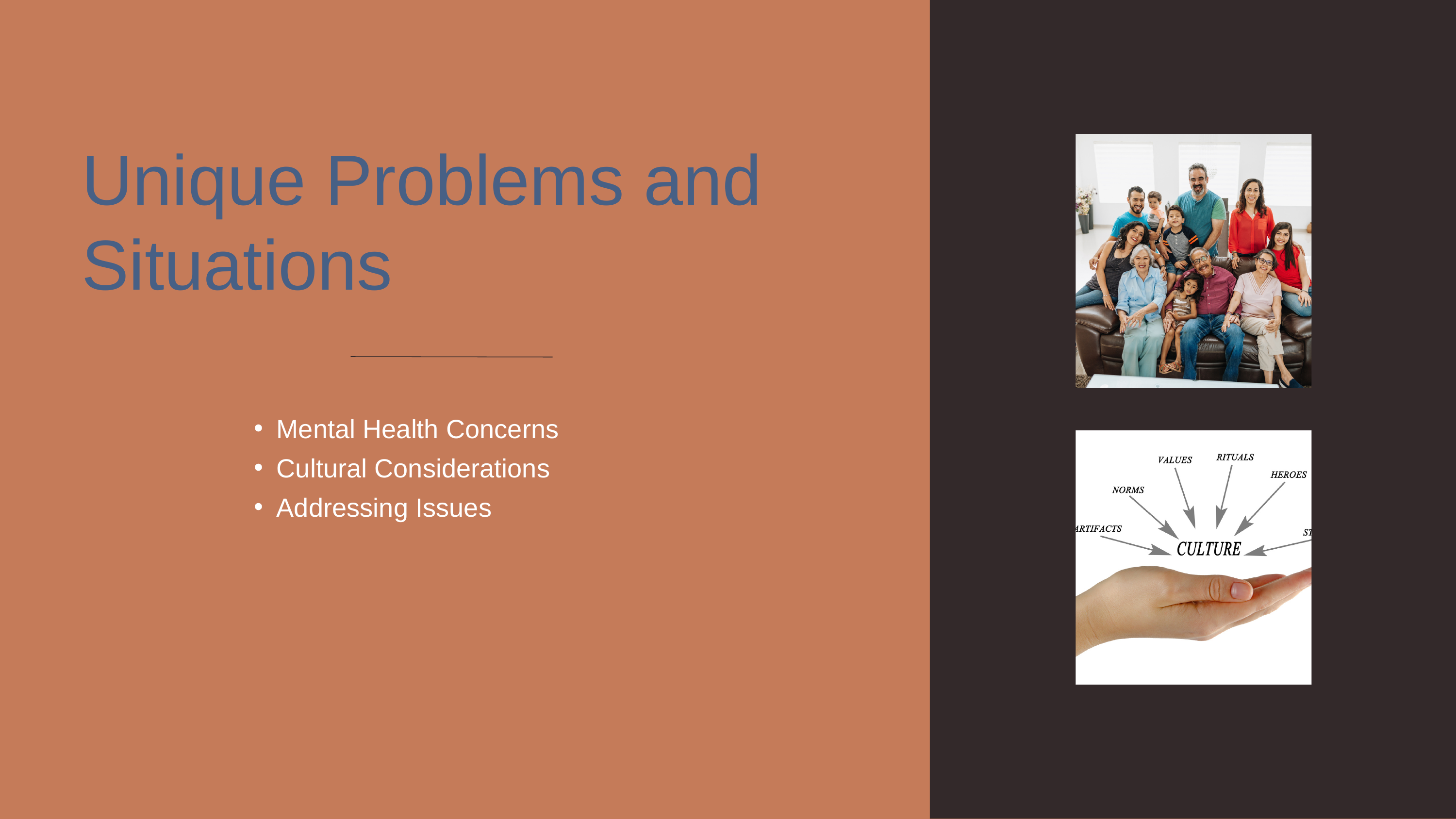

Unique Problems and Situations

Mental Health Concerns
Cultural Considerations
Addressing Issues